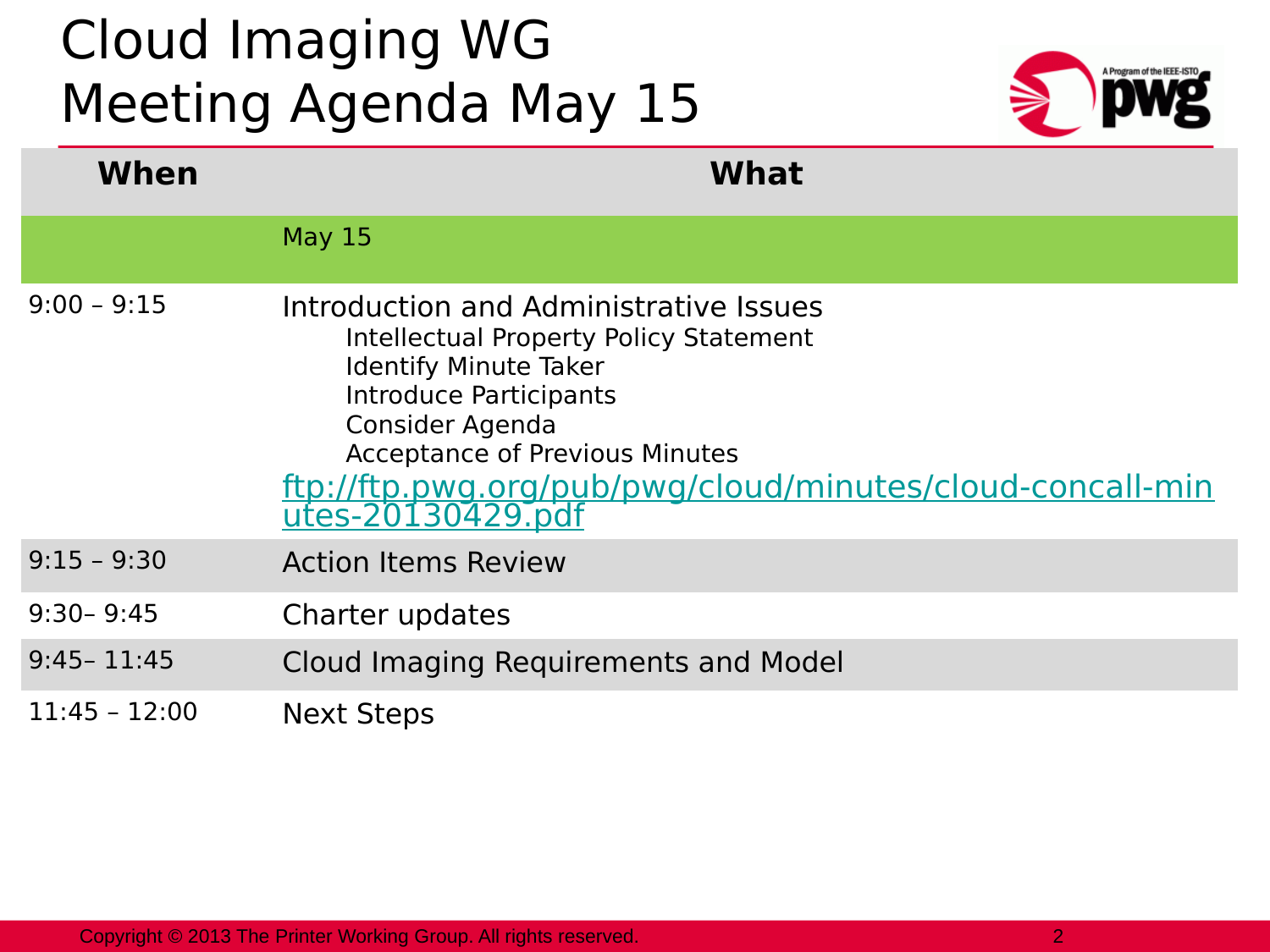

Cloud Imaging WG
Meeting Agenda May 15
| When | What |
| --- | --- |
|  | May 15 |
| 9:00 – 9:15 | Introduction and Administrative Issues Intellectual Property Policy Statement Identify Minute Taker Introduce Participants Consider Agenda Acceptance of Previous Minutes ftp://ftp.pwg.org/pub/pwg/cloud/minutes/cloud-concall-minutes-20130429.pdf |
| 9:15 – 9:30 | Action Items Review |
| 9:30– 9:45 | Charter updates |
| 9:45– 11:45 | Cloud Imaging Requirements and Model |
| 11:45 – 12:00 | Next Steps |
2